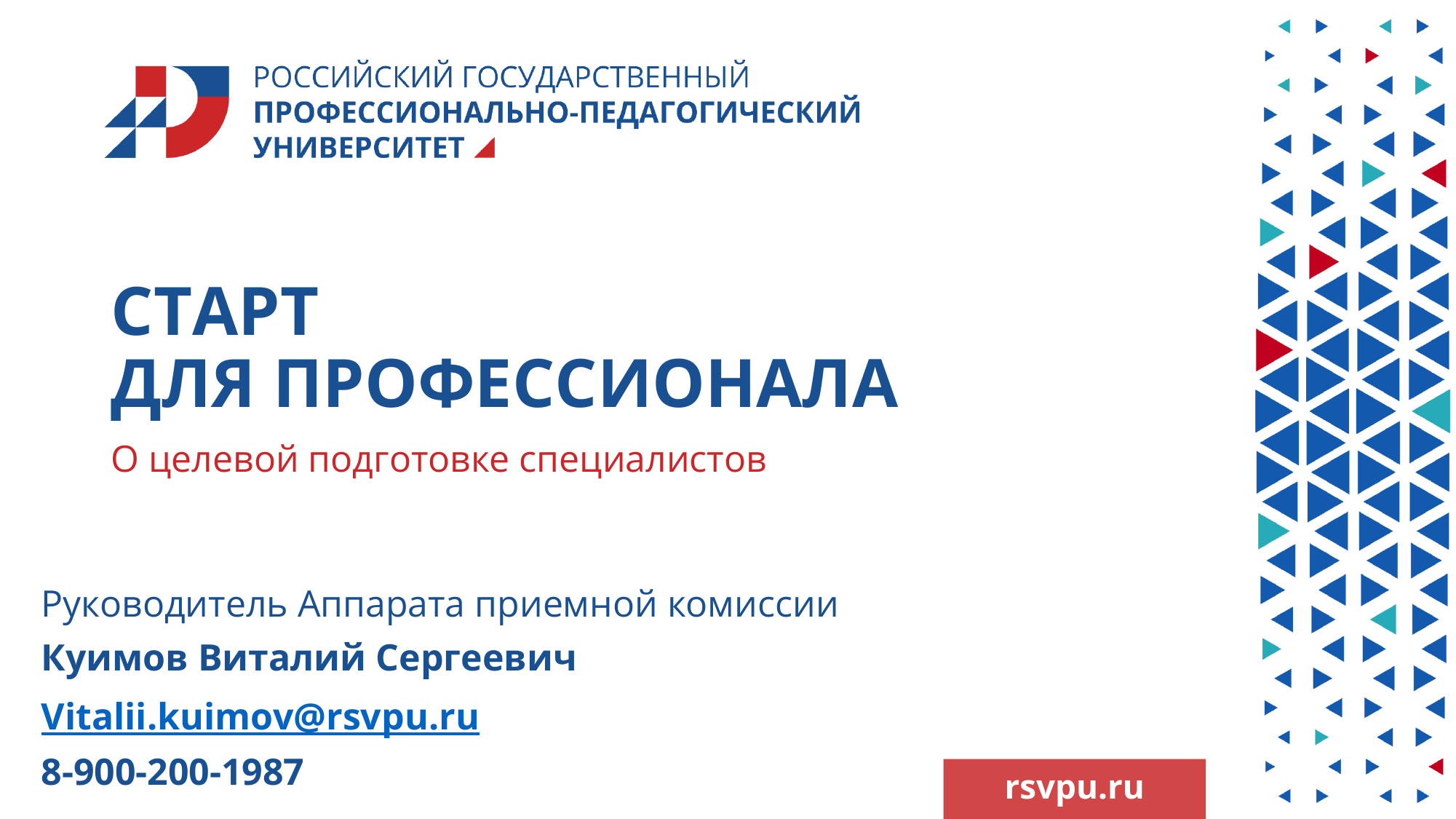

# СТАРТ ДЛЯ ПРОФЕССИОНАЛА
О целевой подготовке специалистов
Руководитель Аппарата приемной комиссии
Куимов Виталий Сергеевич
Vitalii.kuimov@rsvpu.ru
8-900-200-1987